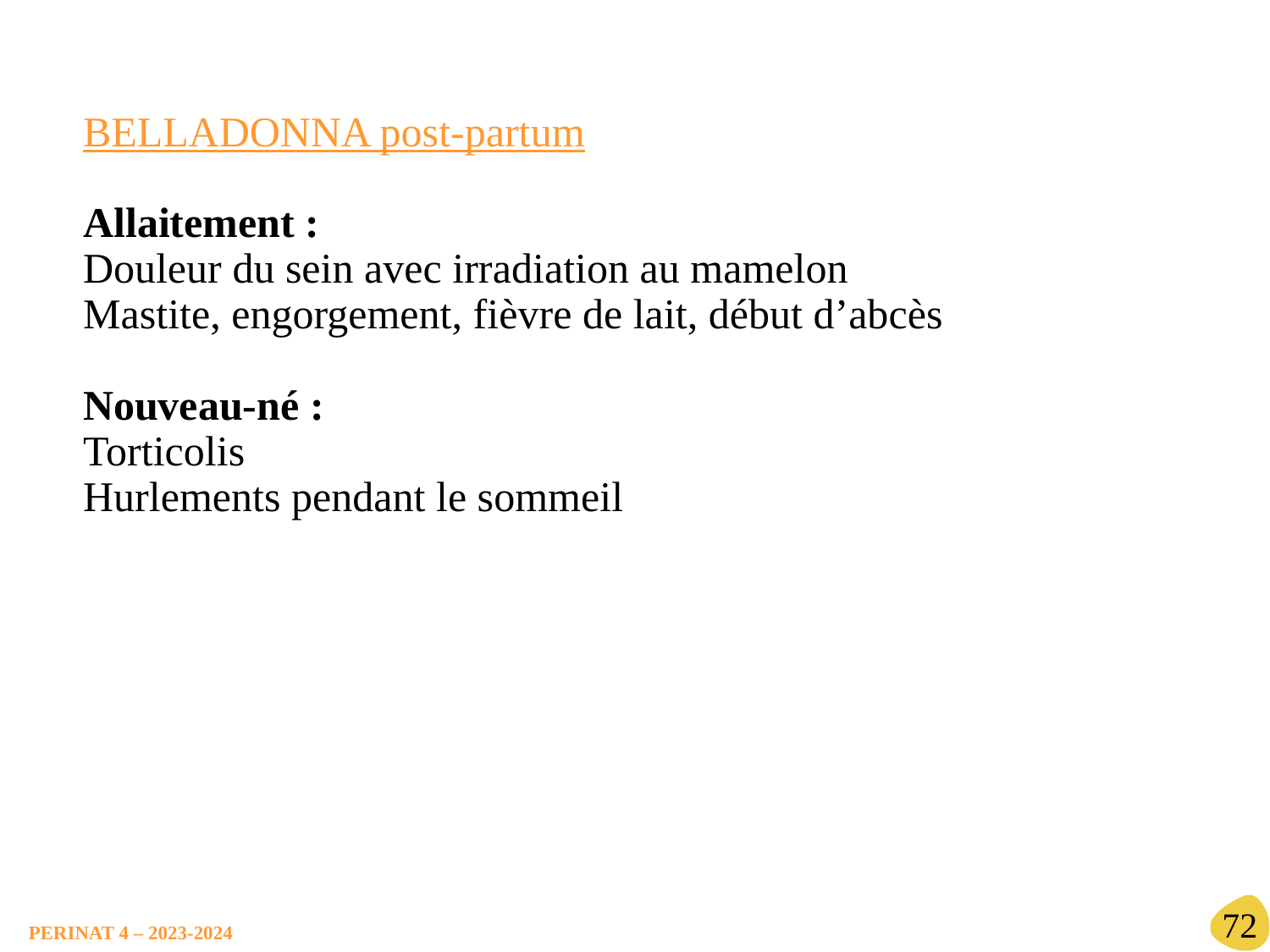

BELLADONNA post-partum
Allaitement :
Douleur du sein avec irradiation au mamelon
Mastite, engorgement, fièvre de lait, début d’abcès

Nouveau-né :
Torticolis
Hurlements pendant le sommeil